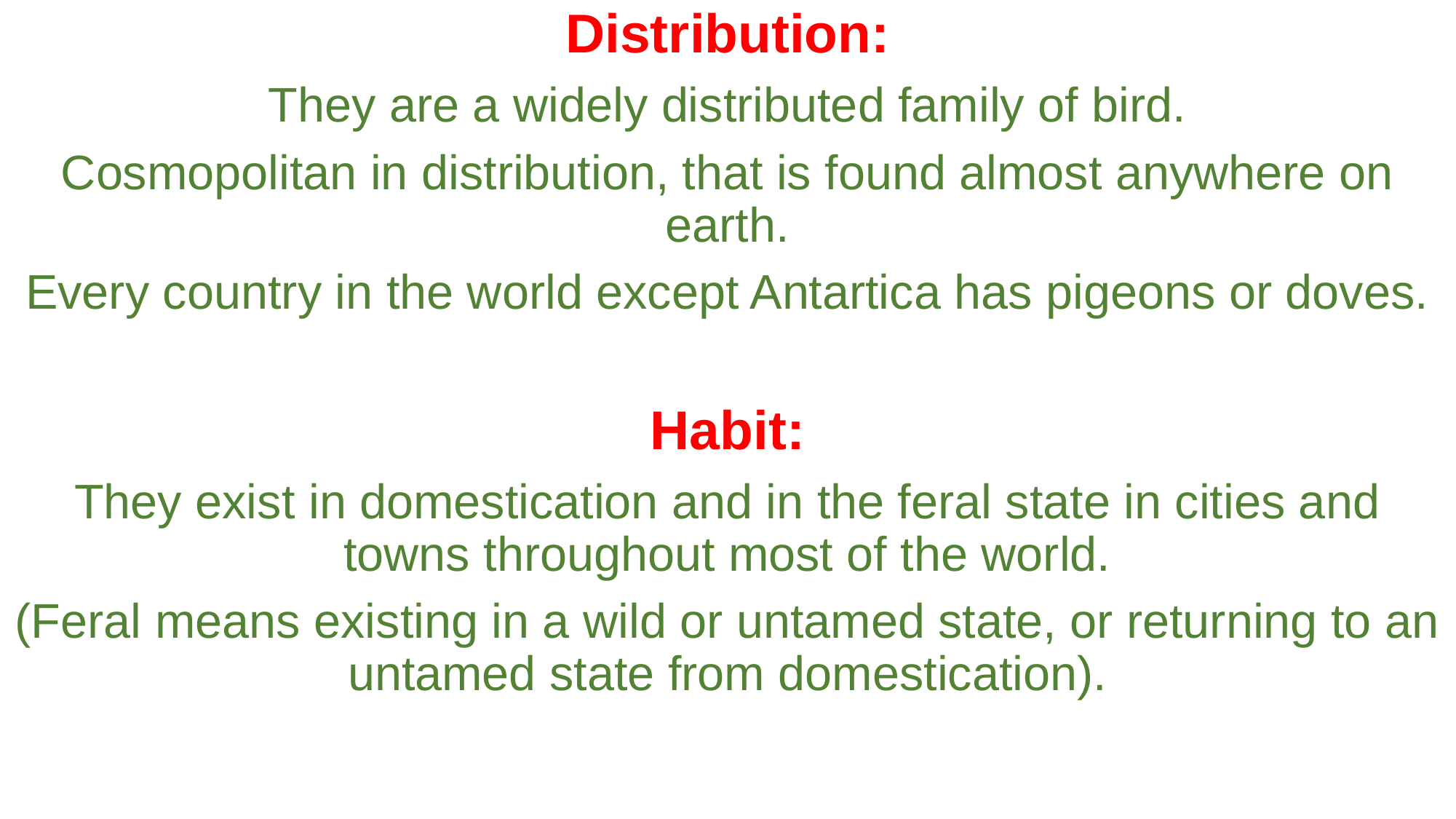

Distribution:
They are a widely distributed family of bird.
Cosmopolitan in distribution, that is found almost anywhere on earth.
Every country in the world except Antartica has pigeons or doves.

Habit:
They exist in domestication and in the feral state in cities and towns throughout most of the world.
(Feral means existing in a wild or untamed state, or returning to an untamed state from domestication).